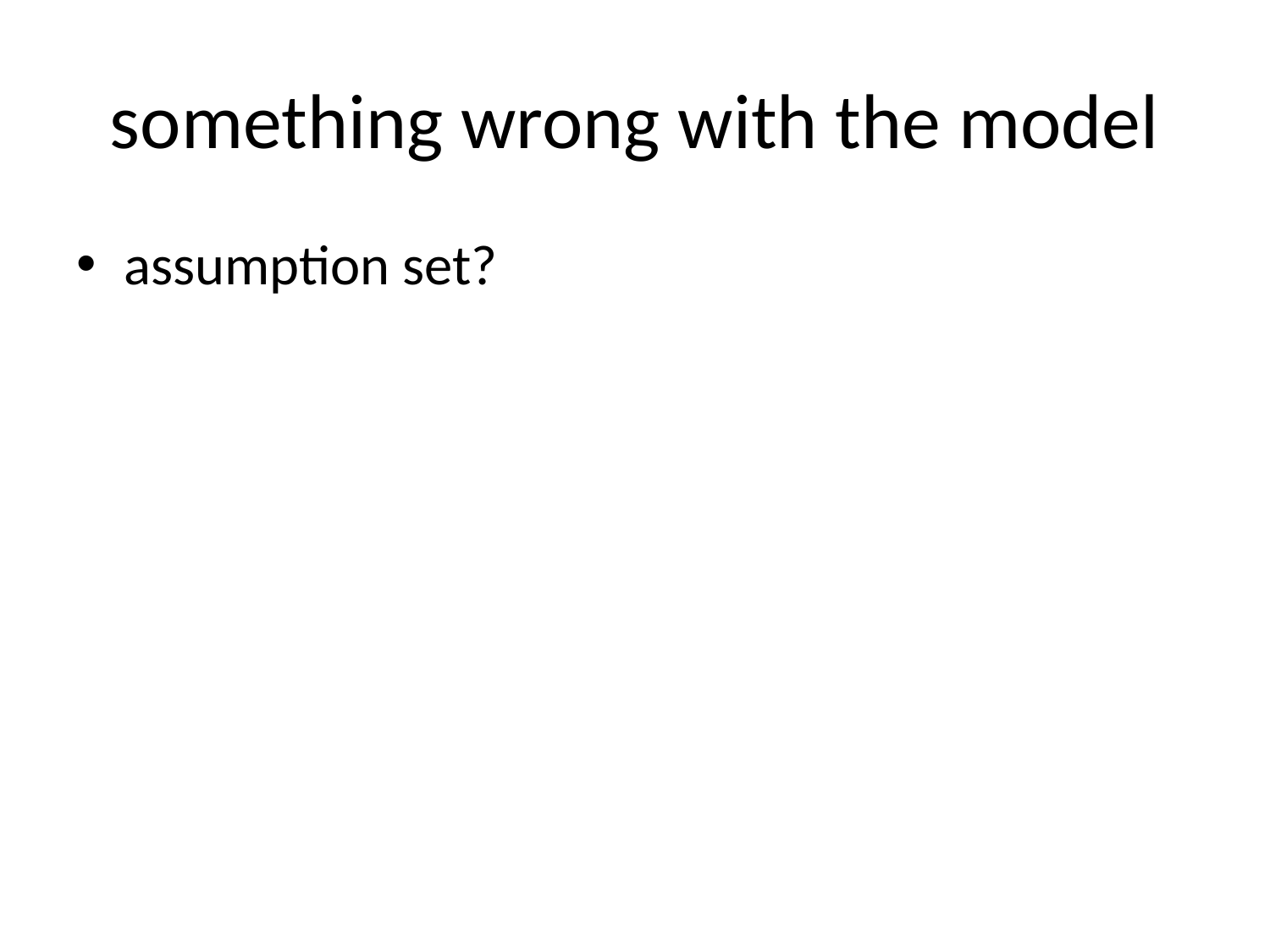

# something wrong with the model
assumption set?